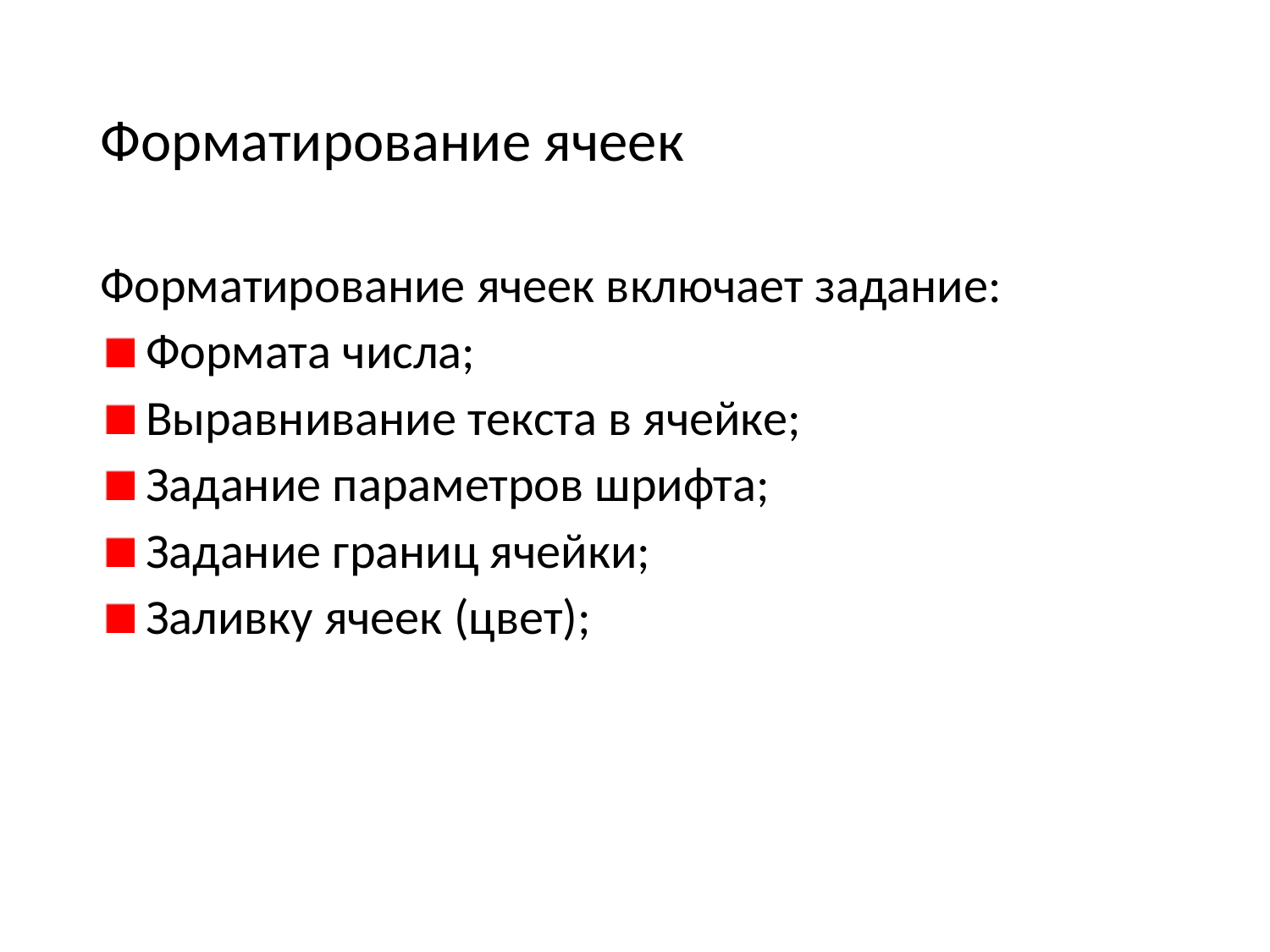

# Форматирование ячеек
Форматирование ячеек включает задание:
 Формата числа;
 Выравнивание текста в ячейке;
 Задание параметров шрифта;
 Задание границ ячейки;
 Заливку ячеек (цвет);